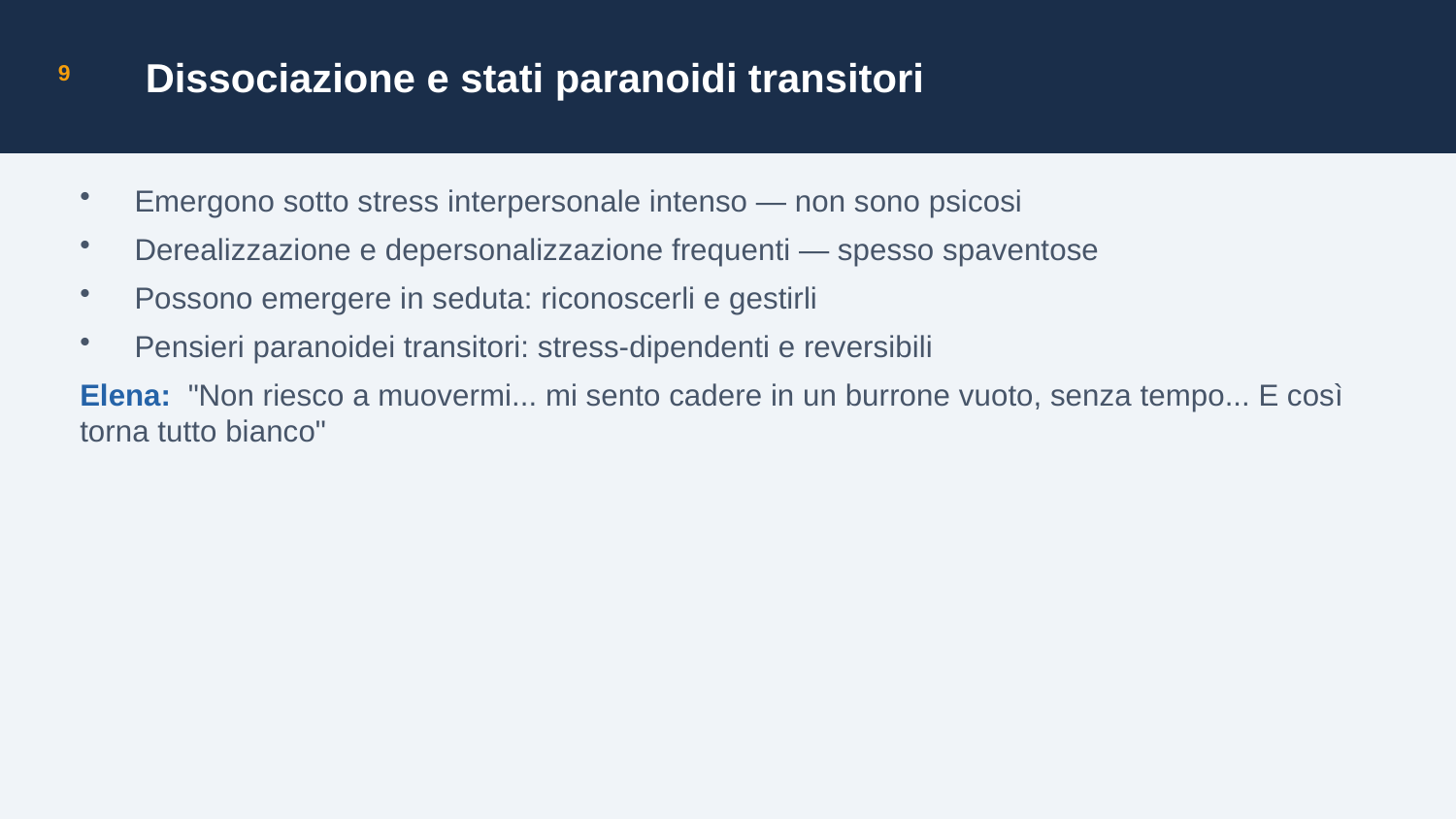

Dissociazione e stati paranoidi transitori
9
Emergono sotto stress interpersonale intenso — non sono psicosi
Derealizzazione e depersonalizzazione frequenti — spesso spaventose
Possono emergere in seduta: riconoscerli e gestirli
Pensieri paranoidei transitori: stress-dipendenti e reversibili
Elena:  "Non riesco a muovermi... mi sento cadere in un burrone vuoto, senza tempo... E così torna tutto bianco"